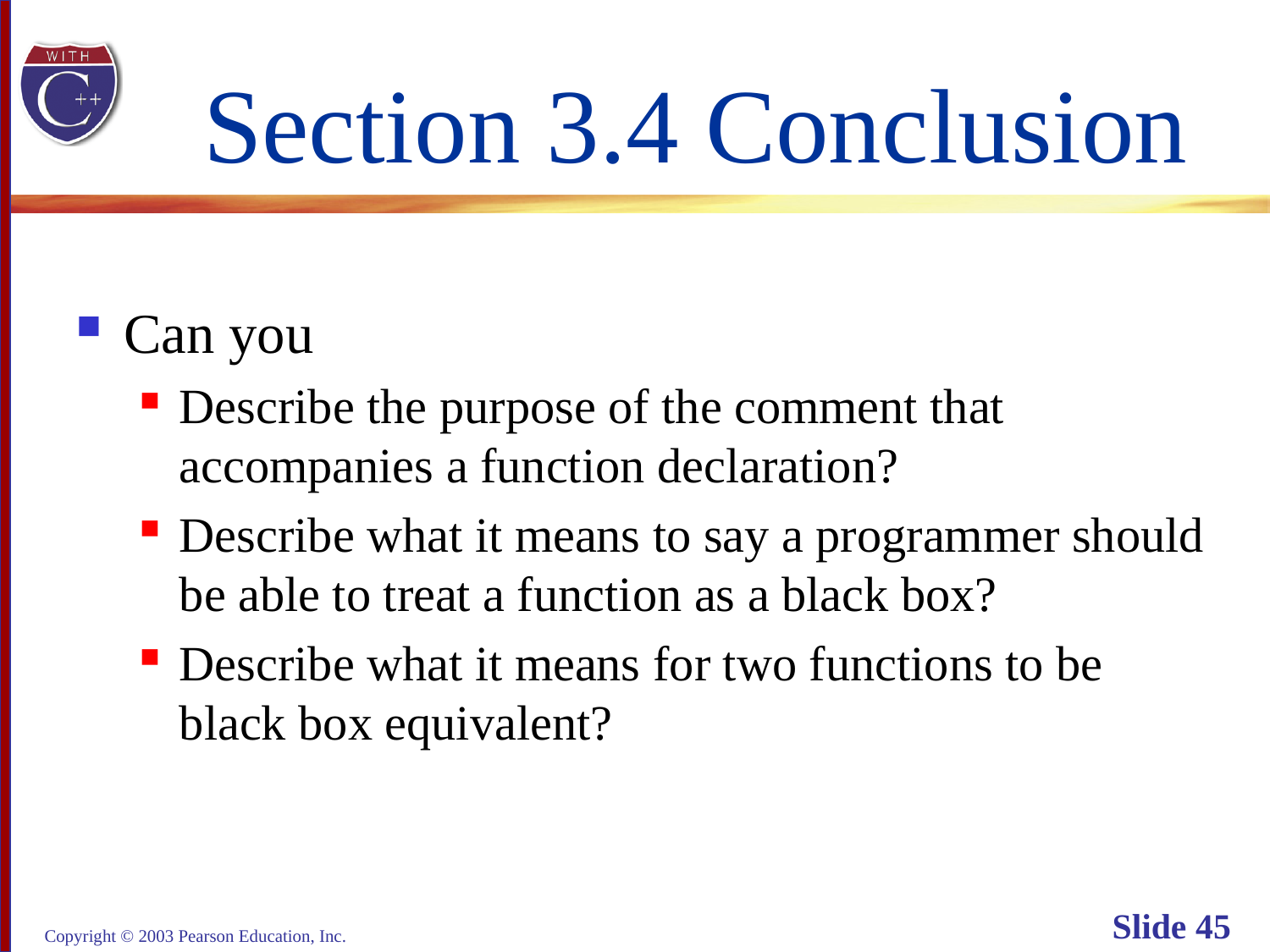

# Section 3.4 Conclusion

Can you
Describe the purpose of the comment that
accompanies a function declaration?
Describe what it means to say a programmer should
be able to treat a function as a black box?
Describe what it means for two functions to be
black box equivalent?
Copyright © 2003 Pearson Education, Inc.
Slide 45